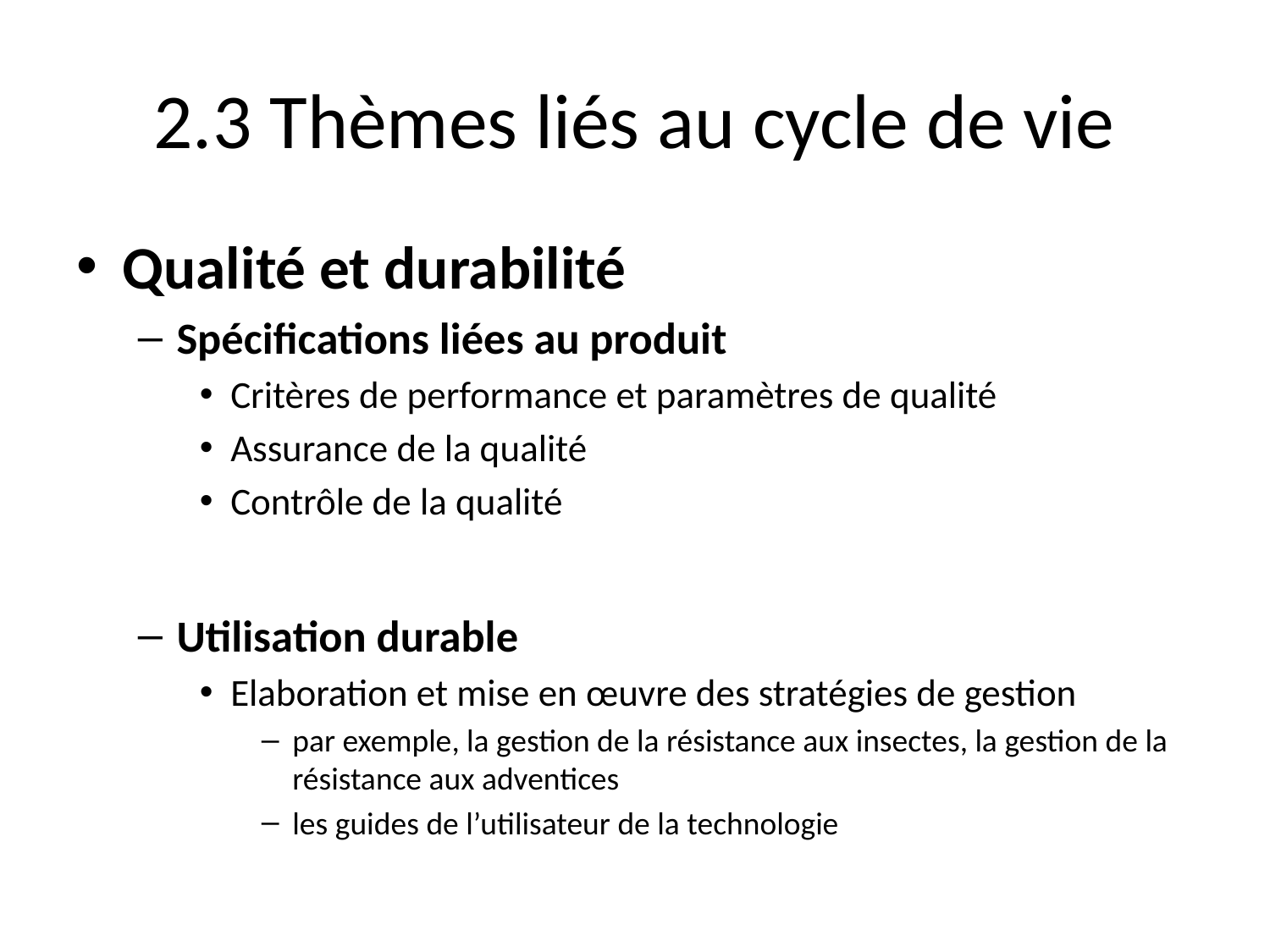

# 2.3 Thèmes liés au cycle de vie
Qualité et durabilité
Spécifications liées au produit
Critères de performance et paramètres de qualité
Assurance de la qualité
Contrôle de la qualité

Utilisation durable
Elaboration et mise en œuvre des stratégies de gestion
par exemple, la gestion de la résistance aux insectes, la gestion de la résistance aux adventices
les guides de l’utilisateur de la technologie